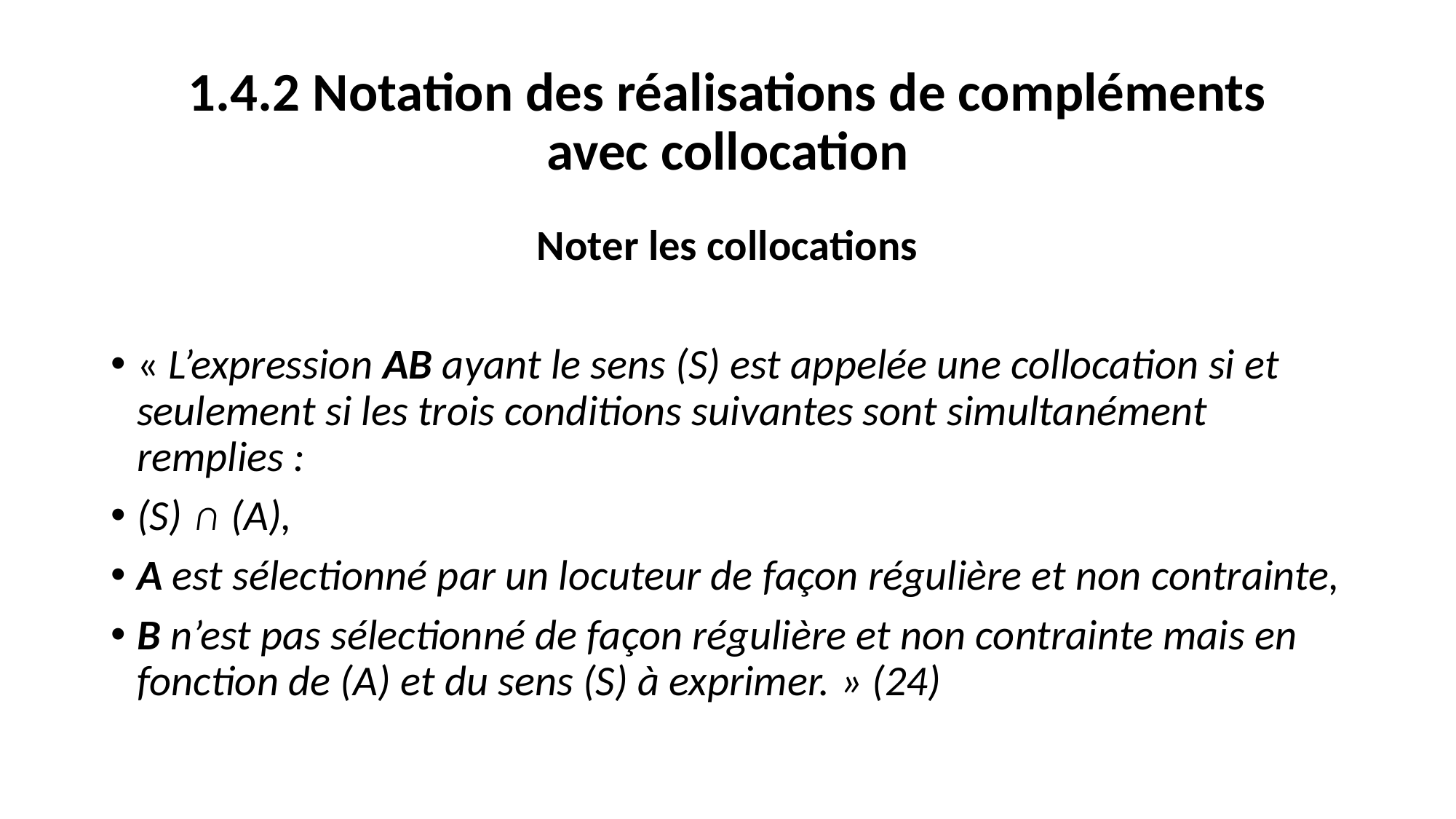

# 1.4.2 Notation des réalisations de compléments avec collocation
Noter les collocations

« L’expression AB ayant le sens (S) est appelée une collocation si et seulement si les trois conditions suivantes sont simultanément remplies :
(S) ∩ (A),
A est sélectionné par un locuteur de façon régulière et non contrainte,
B n’est pas sélectionné de façon régulière et non contrainte mais en fonction de (A) et du sens (S) à exprimer. » (24)